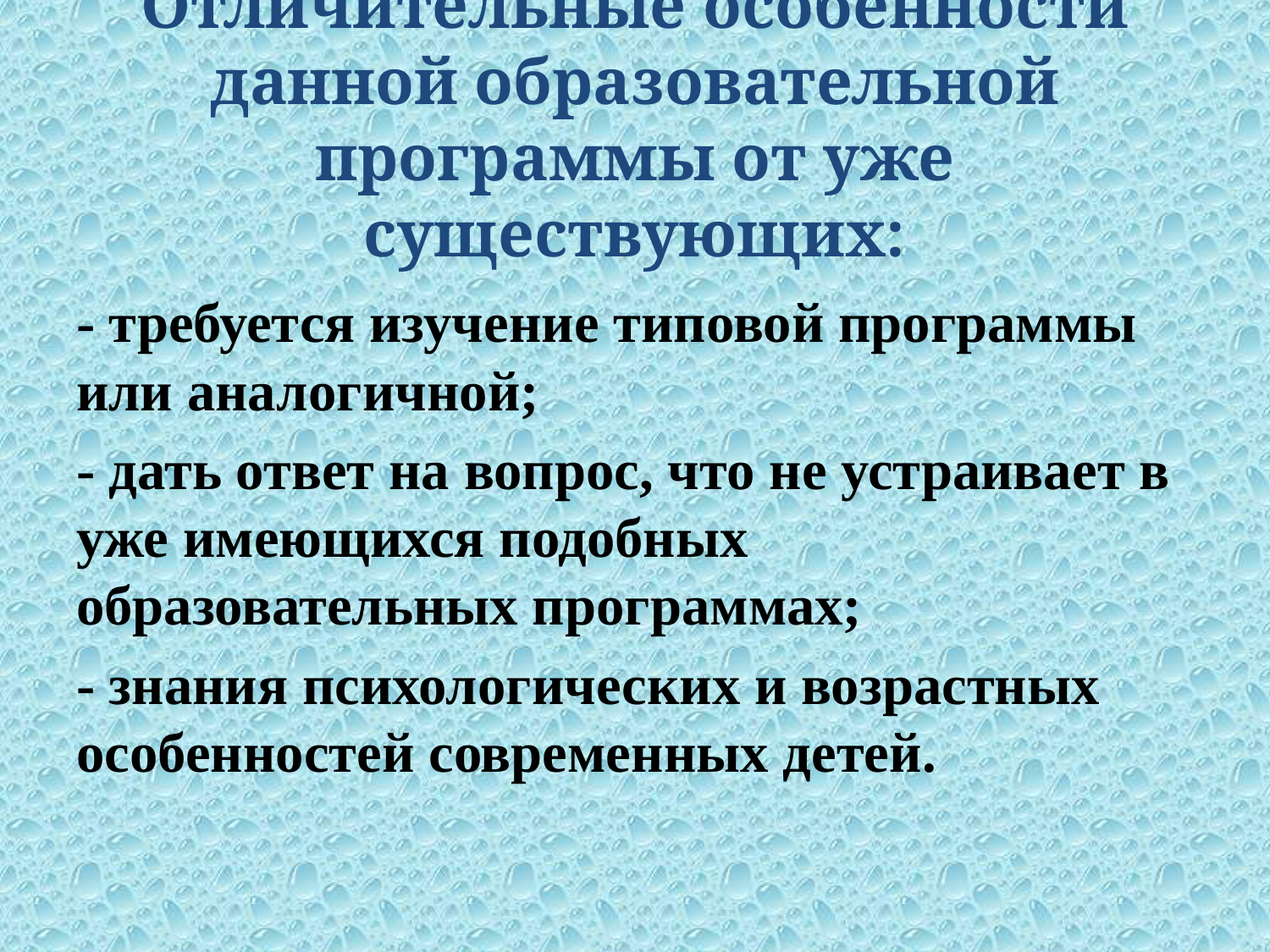

# Отличительные особенности данной образовательной программы от уже существующих:

- требуется изучение типовой программы или аналогичной;
- дать ответ на вопрос, что не устраивает в уже имеющихся подобных образовательных программах;
- знания психологических и возрастных особенностей современных детей.